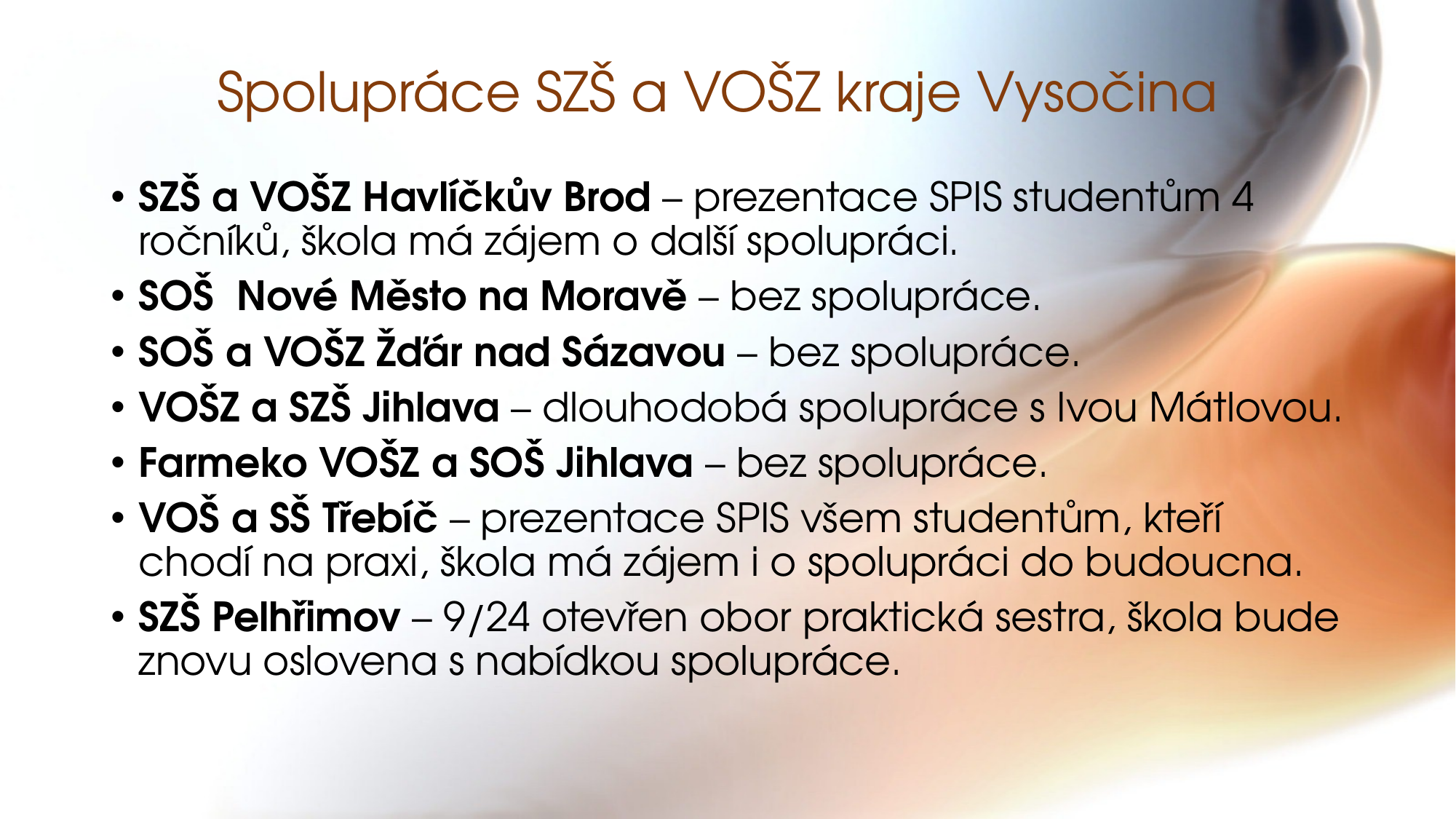

# Spolupráce SZŠ a VOŠZ kraje Vysočina
SZŠ a VOŠZ Havlíčkův Brod – prezentace SPIS studentům 4 ročníků, škola má zájem o další spolupráci.
SOŠ  Nové Město na Moravě – bez spolupráce.
SOŠ a VOŠZ Žďár nad Sázavou – bez spolupráce.
VOŠZ a SZŠ Jihlava – dlouhodobá spolupráce s Ivou Mátlovou.
Farmeko VOŠZ a SOŠ Jihlava – bez spolupráce.
VOŠ a SŠ Třebíč – prezentace SPIS všem studentům, kteří chodí na praxi, škola má zájem i o spolupráci do budoucna.
SZŠ Pelhřimov – 9/24 otevřen obor praktická sestra, škola bude znovu oslovena s nabídkou spolupráce.